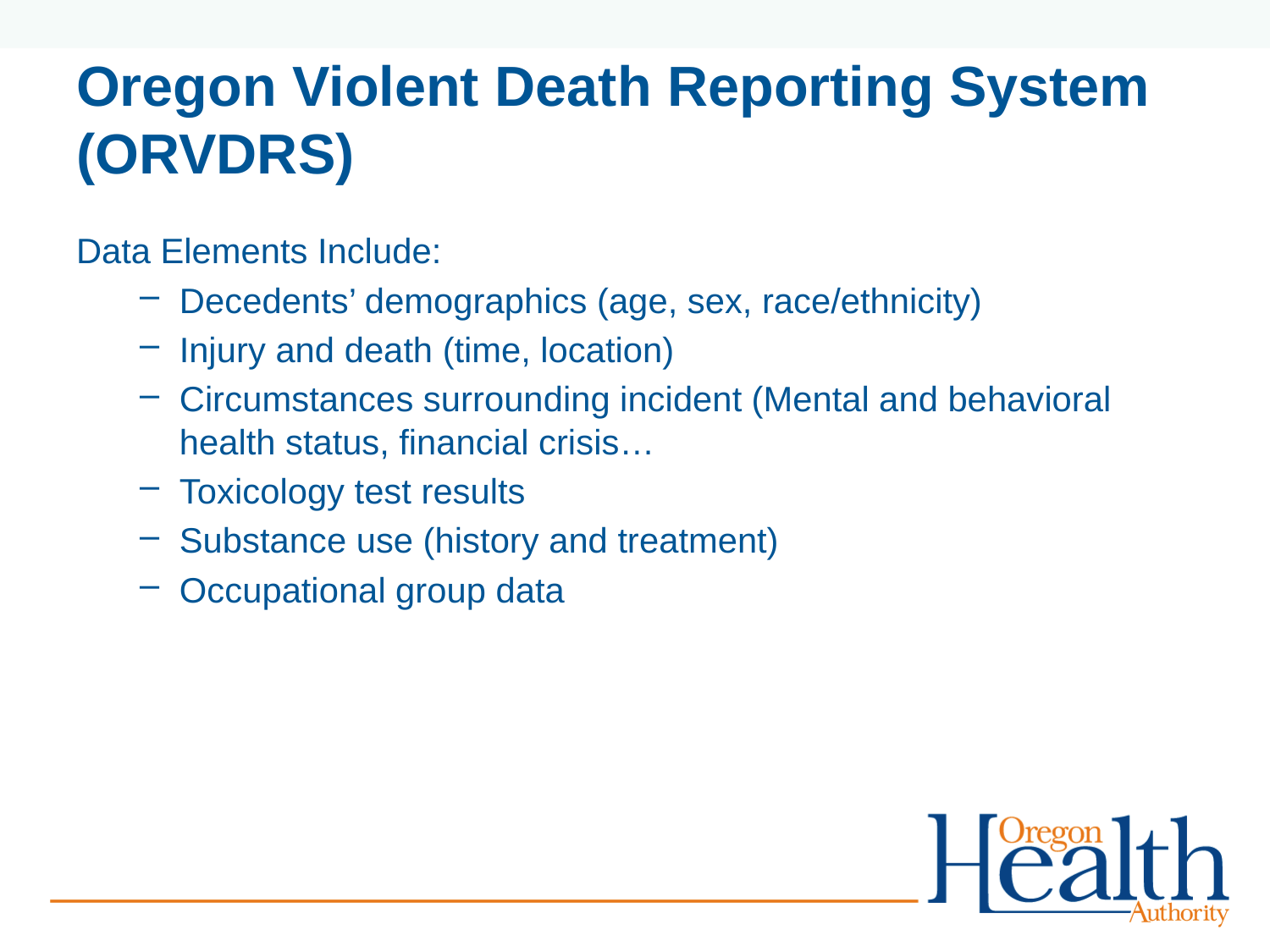

# Oregon Violent Death Reporting System (ORVDRS)
Data Elements Include:
Decedents’ demographics (age, sex, race/ethnicity)
Injury and death (time, location)
Circumstances surrounding incident (Mental and behavioral health status, financial crisis…
Toxicology test results
Substance use (history and treatment)
Occupational group data
7